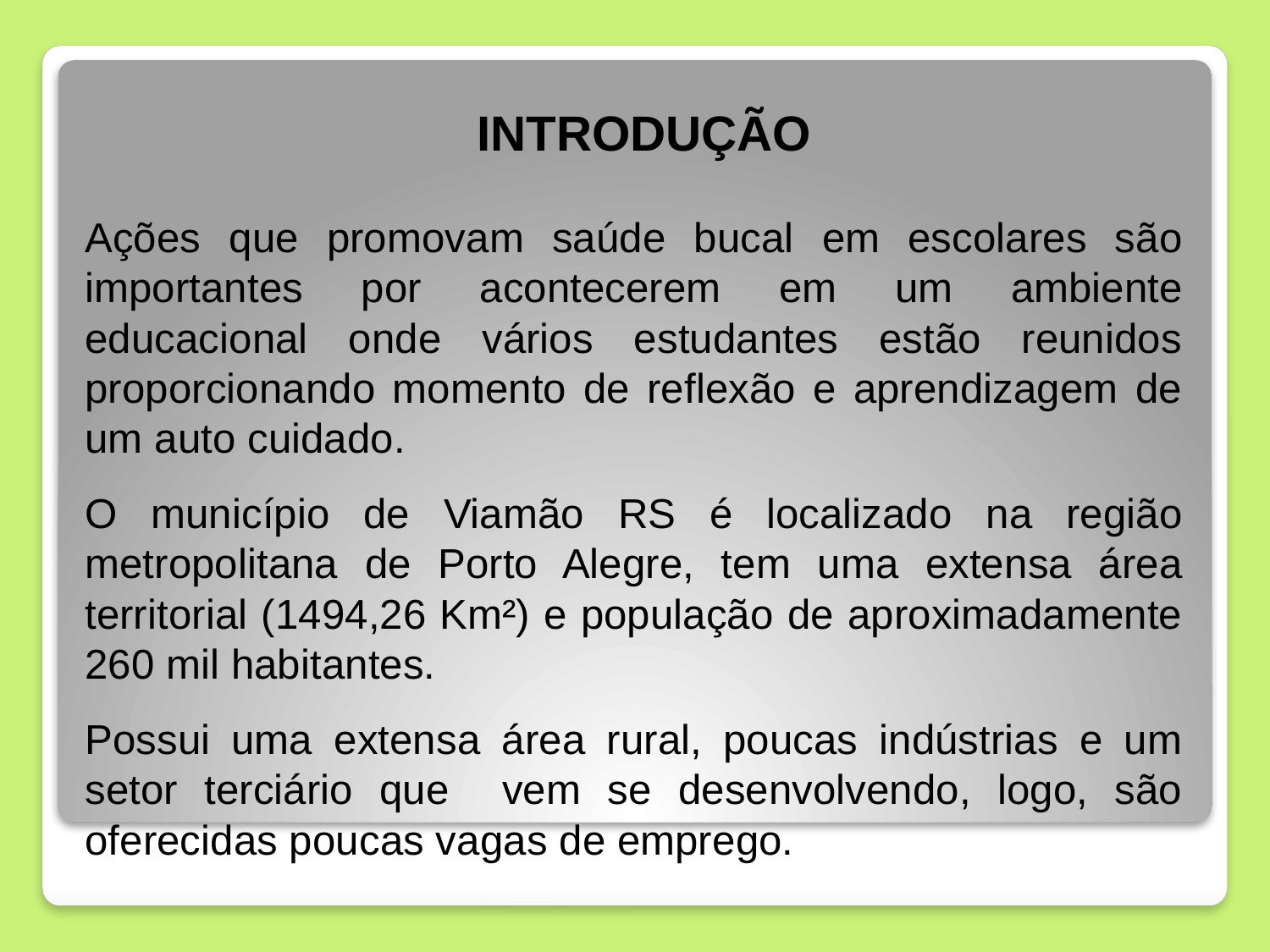

INTRODUÇÃO
Ações que promovam saúde bucal em escolares são importantes por acontecerem em um ambiente educacional onde vários estudantes estão reunidos proporcionando momento de reflexão e aprendizagem de um auto cuidado.

O município de Viamão RS é localizado na região metropolitana de Porto Alegre, tem uma extensa área territorial (1494,26 Km²) e população de aproximadamente 260 mil habitantes.

Possui uma extensa área rural, poucas indústrias e um setor terciário que  vem se desenvolvendo, logo, são oferecidas poucas vagas de emprego.